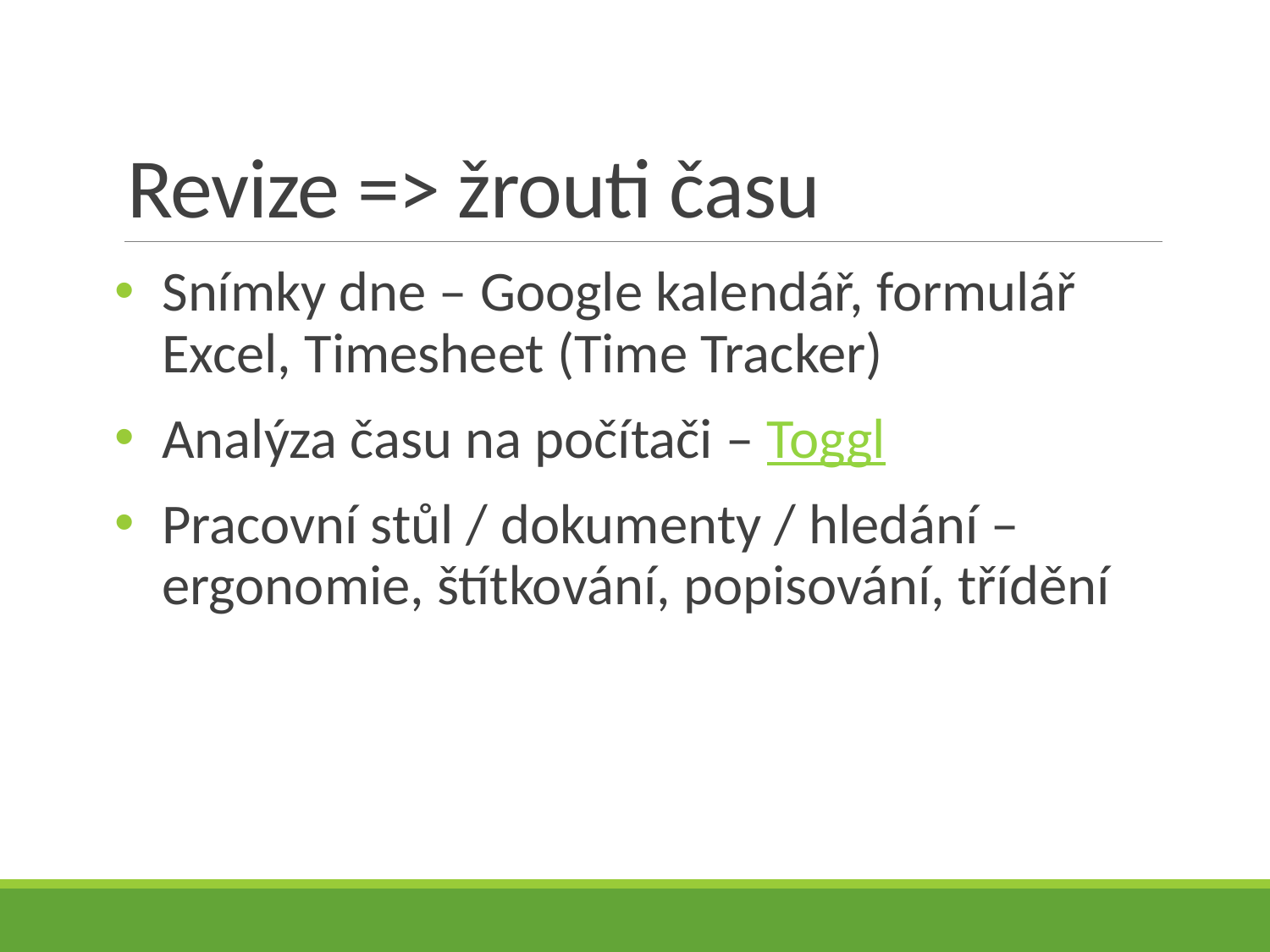

# Revize => žrouti času
Snímky dne – Google kalendář, formulář Excel, Timesheet (Time Tracker)
Analýza času na počítači – Toggl
Pracovní stůl / dokumenty / hledání – ergonomie, štítkování, popisování, třídění